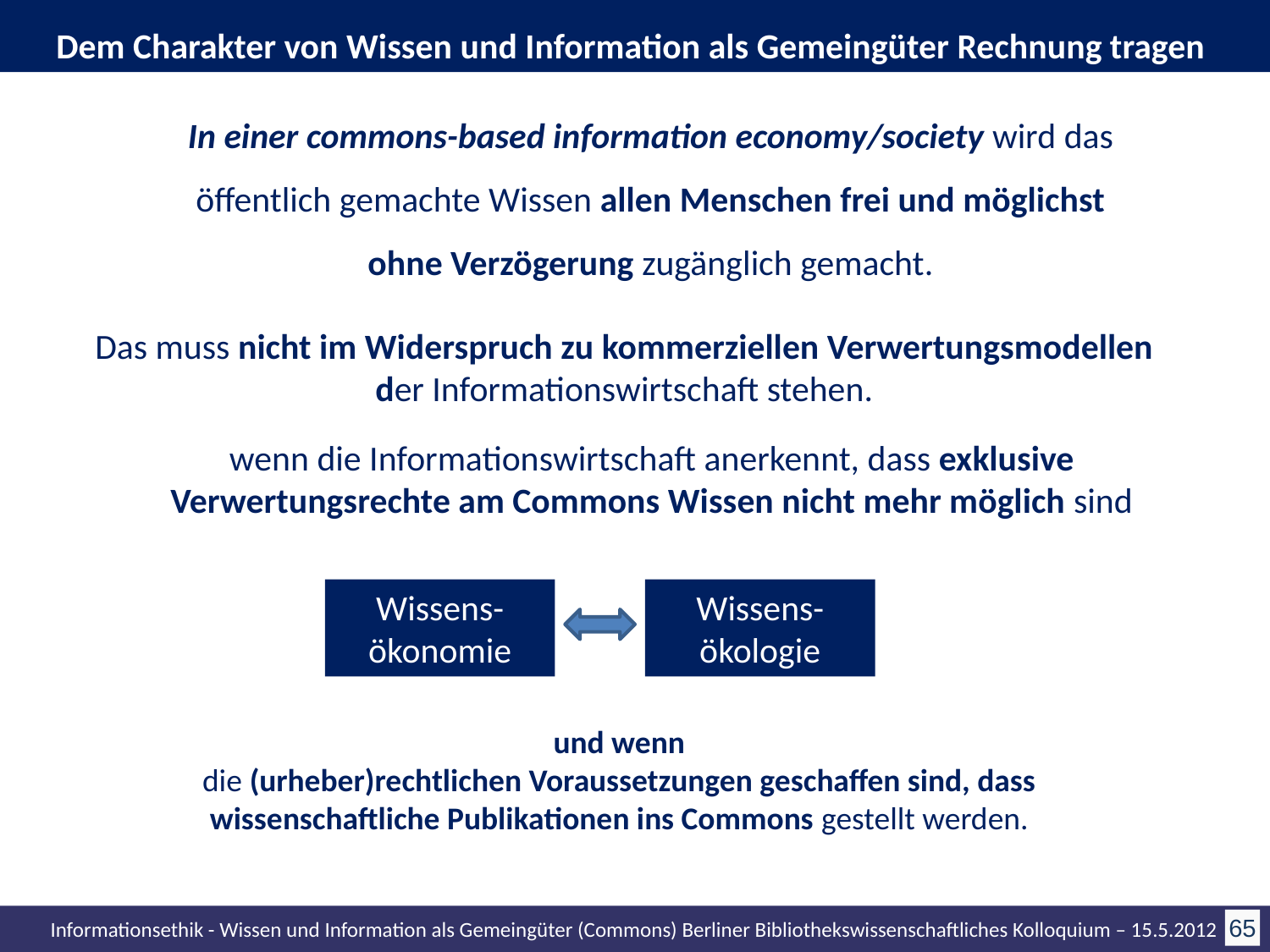

Dem Charakter von Wissen und Information als Gemeingüter Rechnung tragen
In einer commons-based information economy/society wird das öffentlich gemachte Wissen allen Menschen frei und möglichst ohne Verzögerung zugänglich gemacht.
Das muss nicht im Widerspruch zu kommerziellen Verwertungsmodellen der Informationswirtschaft stehen.
wenn die Informationswirtschaft anerkennt, dass exklusive Verwertungsrechte am Commons Wissen nicht mehr möglich sind
Wissens-ökonomie
Wissens-ökologie

und wenn
die (urheber)rechtlichen Voraussetzungen geschaffen sind, dass wissenschaftliche Publikationen ins Commons gestellt werden.